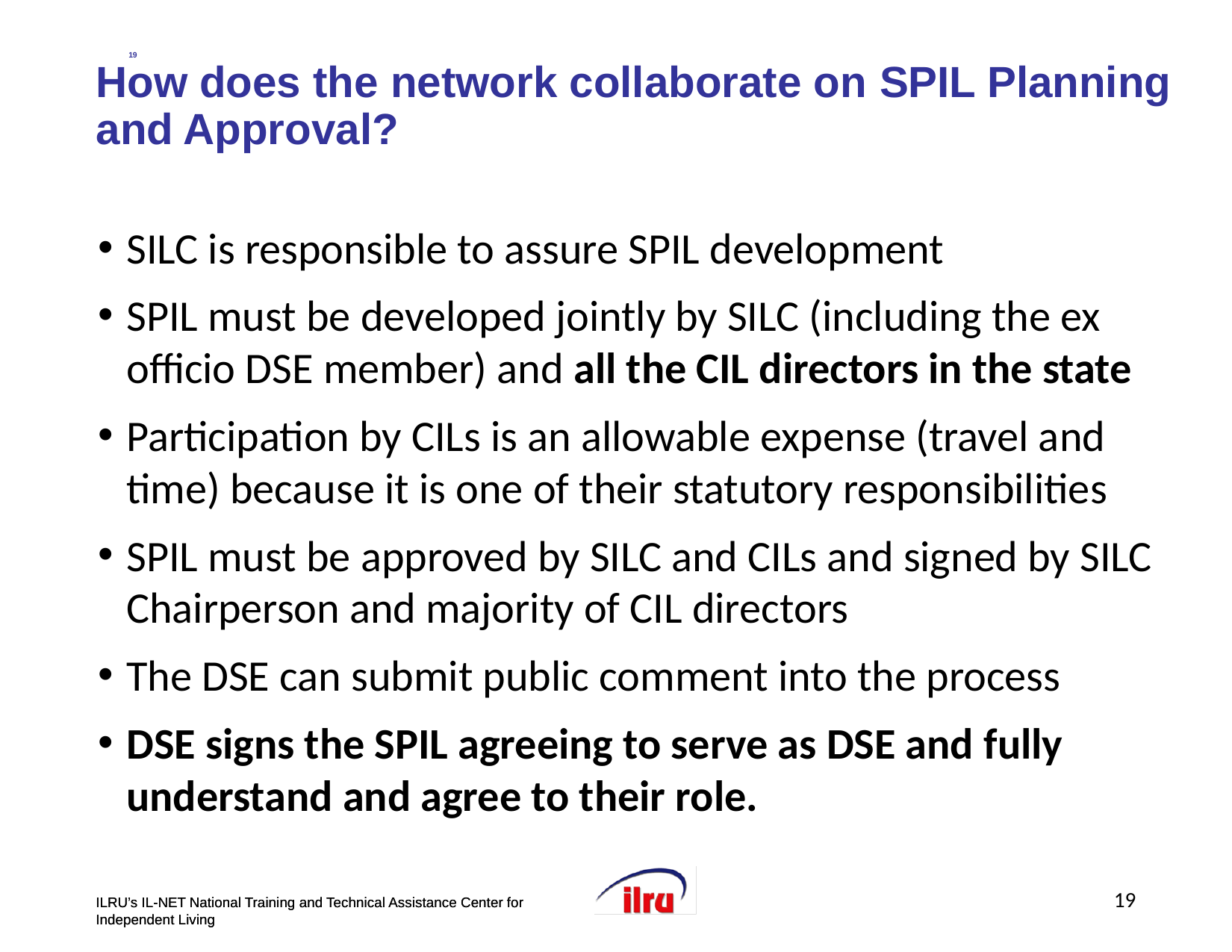

# >> Slide 19 How does the network collaborate on SPIL Planning and Approval?
SILC is responsible to assure SPIL development
SPIL must be developed jointly by SILC (including the ex officio DSE member) and all the CIL directors in the state
Participation by CILs is an allowable expense (travel and time) because it is one of their statutory responsibilities
SPIL must be approved by SILC and CILs and signed by SILC Chairperson and majority of CIL directors
The DSE can submit public comment into the process
DSE signs the SPIL agreeing to serve as DSE and fully understand and agree to their role.
19